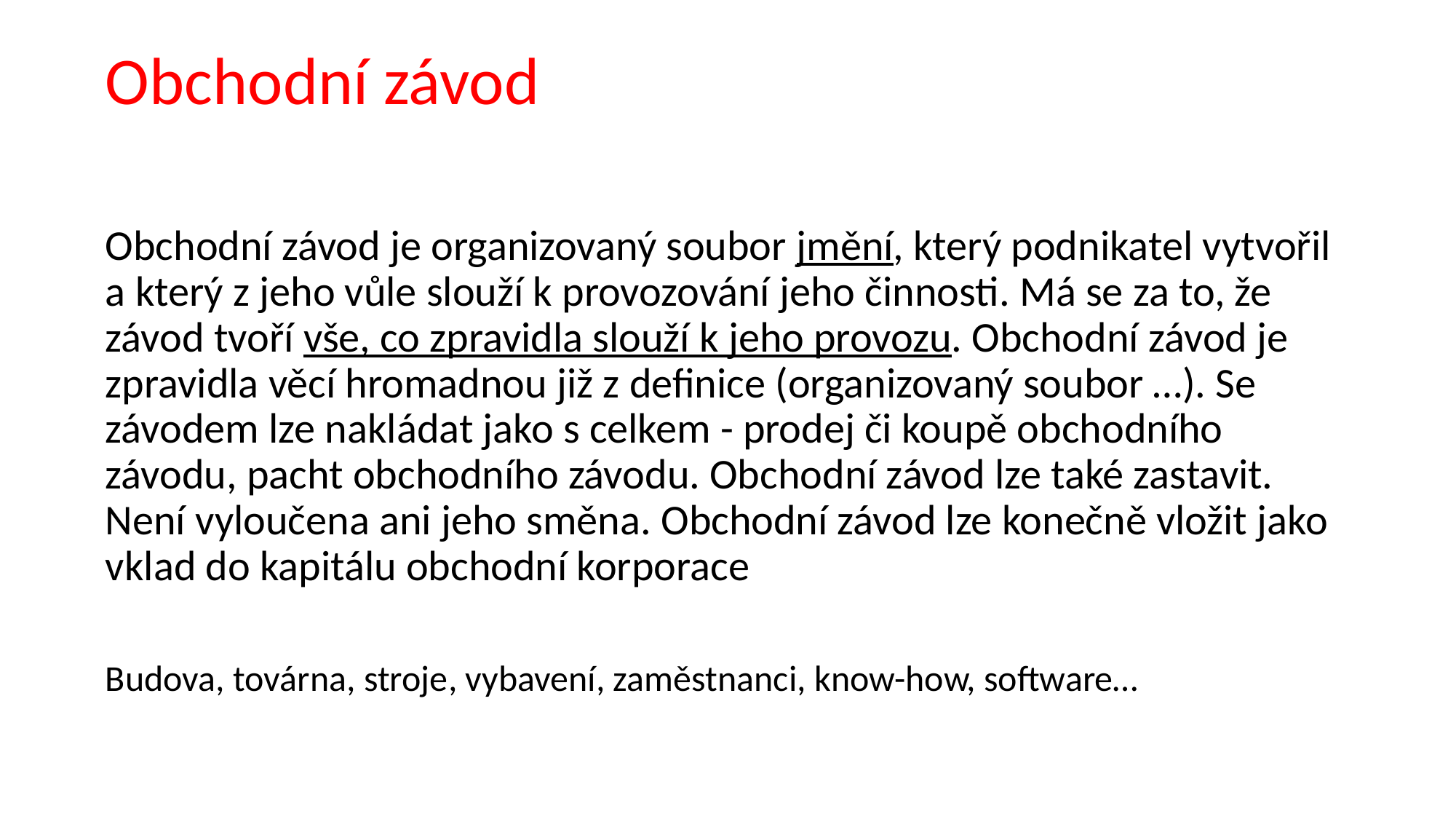

11
# Obchodní závod
Obchodní závod je organizovaný soubor jmění, který podnikatel vytvořil a který z jeho vůle slouží k provozování jeho činnosti. Má se za to, že závod tvoří vše, co zpravidla slouží k jeho provozu. Obchodní závod je zpravidla věcí hromadnou již z definice (organizovaný soubor …). Se závodem lze nakládat jako s celkem - prodej či koupě obchodního závodu, pacht obchodního závodu. Obchodní závod lze také zastavit. Není vyloučena ani jeho směna. Obchodní závod lze konečně vložit jako vklad do kapitálu obchodní korporace

Budova, továrna, stroje, vybavení, zaměstnanci, know-how, software…